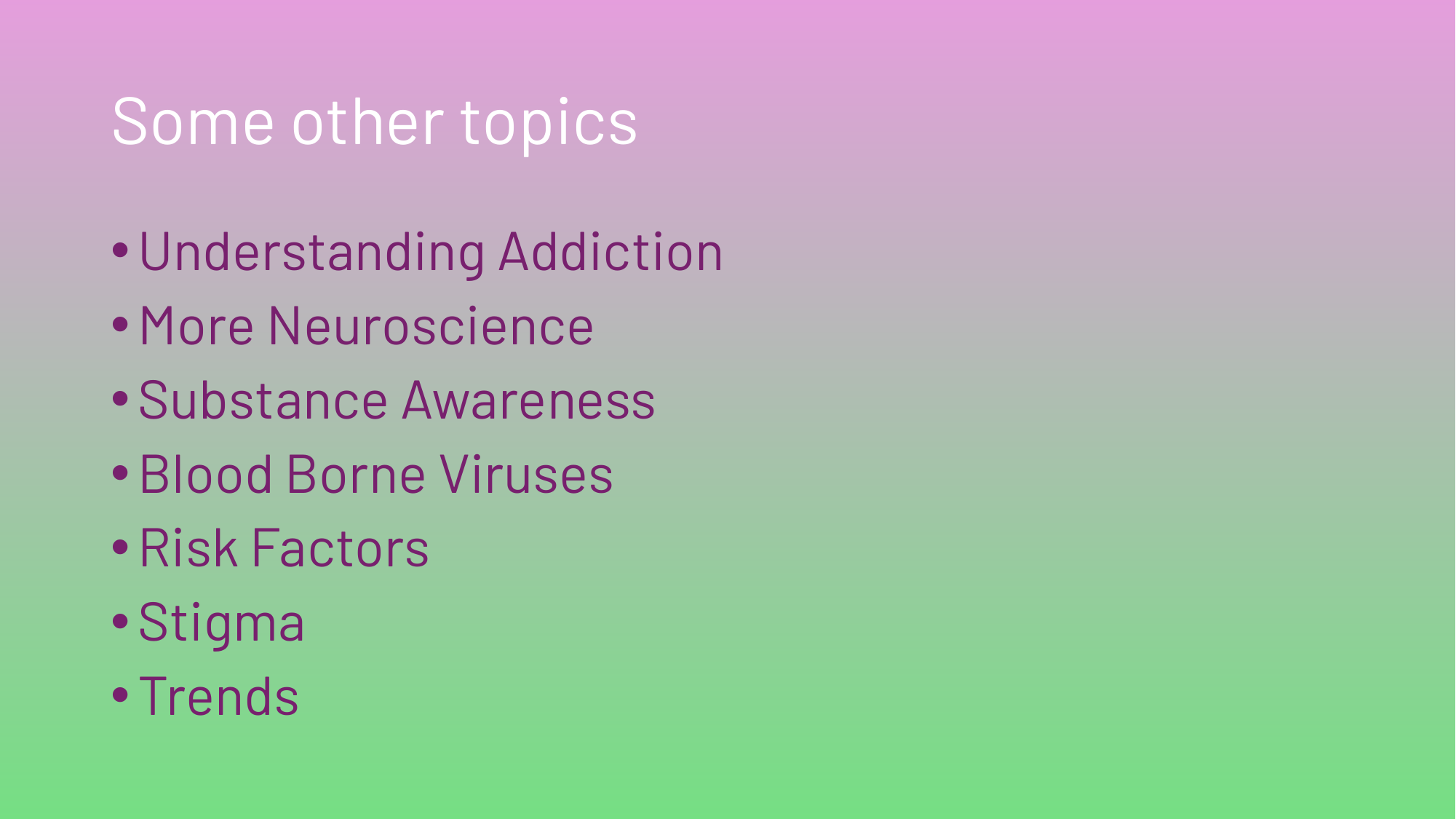

# Some other topics
Understanding Addiction
More Neuroscience
Substance Awareness
Blood Borne Viruses
Risk Factors
Stigma
Trends